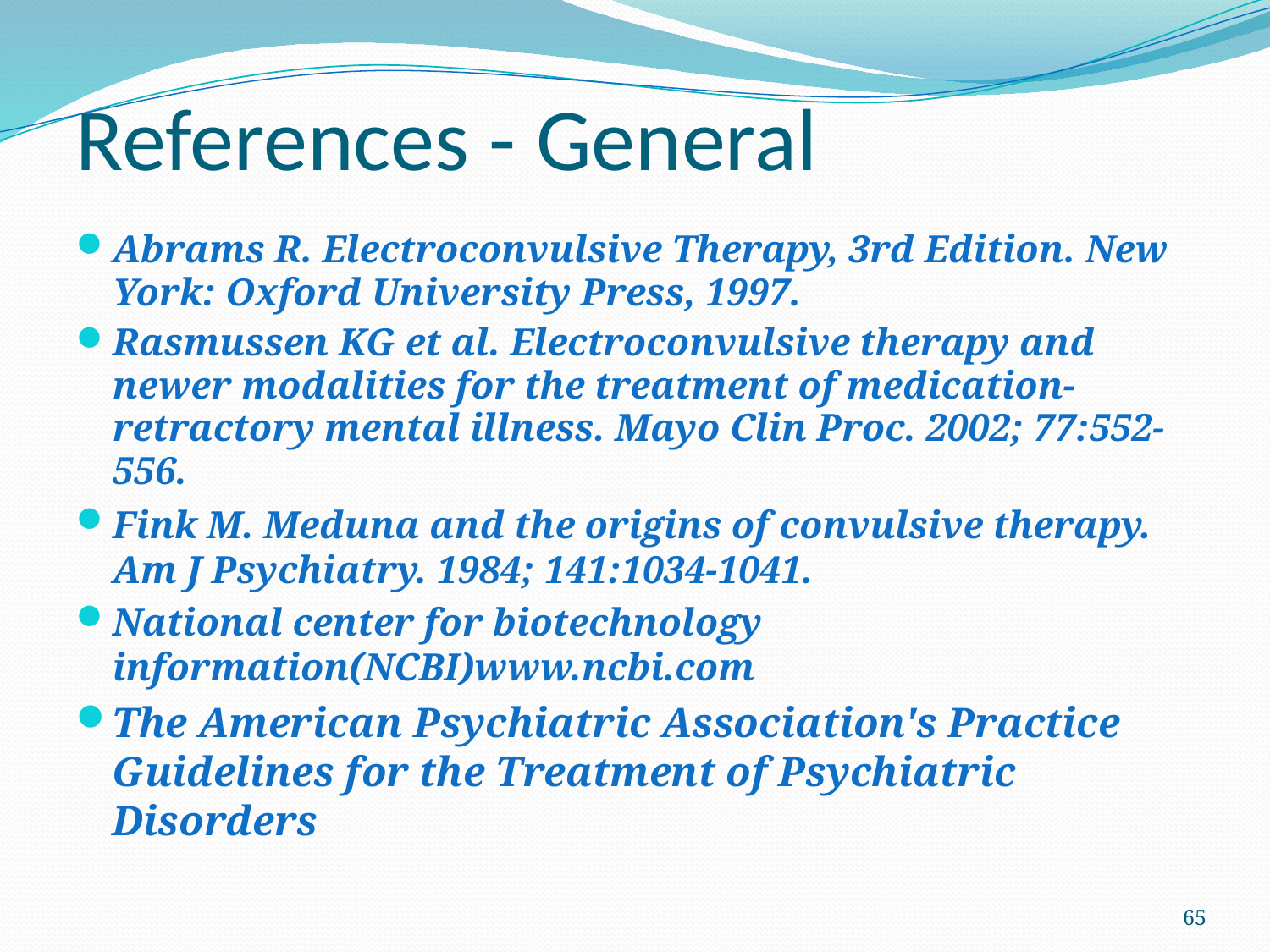

# References - General
Abrams R. Electroconvulsive Therapy, 3rd Edition. New York: Oxford University Press, 1997.
Rasmussen KG et al. Electroconvulsive therapy and newer modalities for the treatment of medication-retractory mental illness. Mayo Clin Proc. 2002; 77:552-556.
Fink M. Meduna and the origins of convulsive therapy. Am J Psychiatry. 1984; 141:1034-1041.
National center for biotechnology information(NCBI)www.ncbi.com
The American Psychiatric Association's Practice Guidelines for the Treatment of Psychiatric Disorders
65